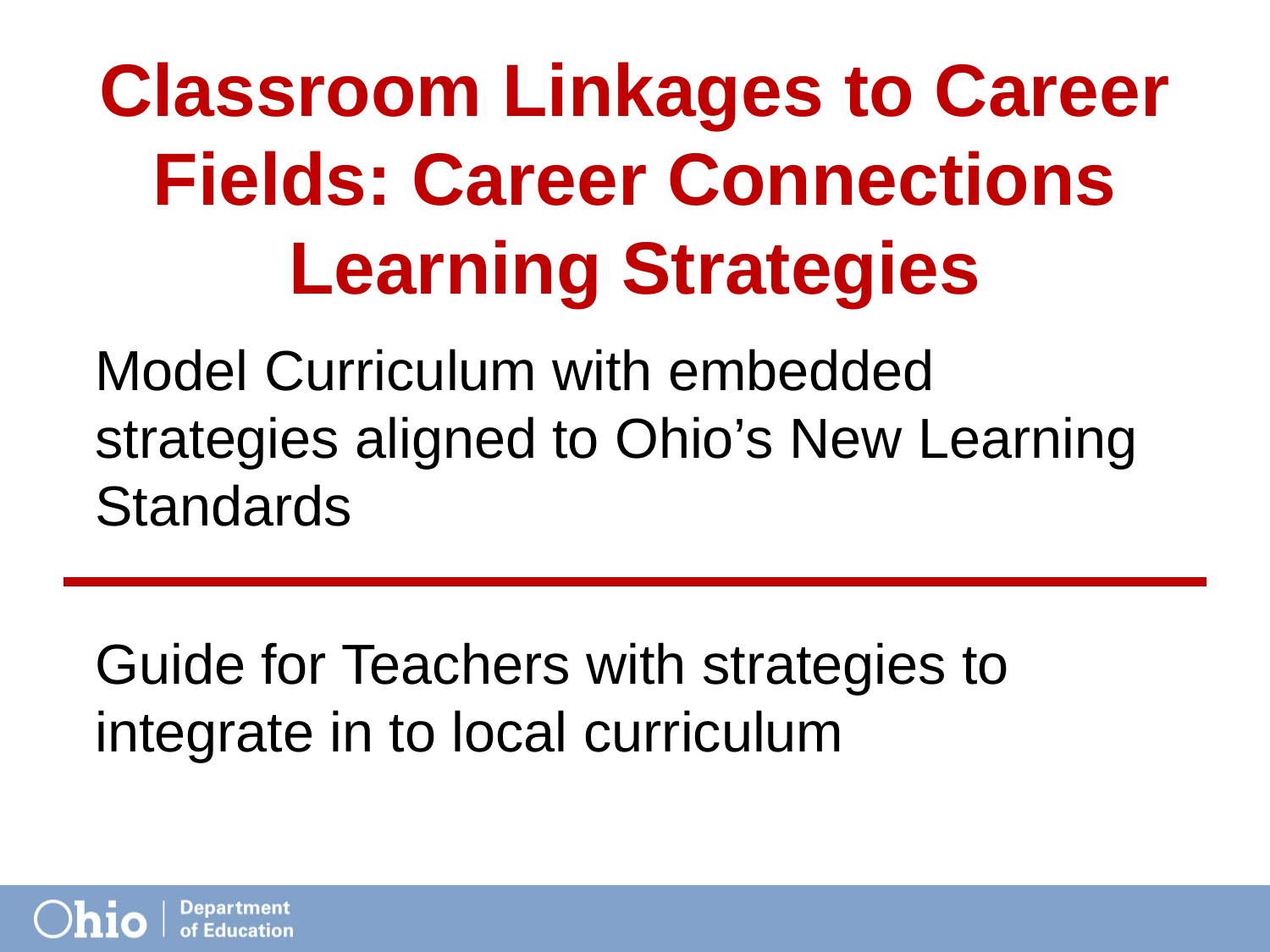

# Classroom Linkages to Career Fields: Career Connections Learning Strategies
Model Curriculum with embedded strategies aligned to Ohio’s New Learning Standards

Guide for Teachers with strategies to integrate in to local curriculum